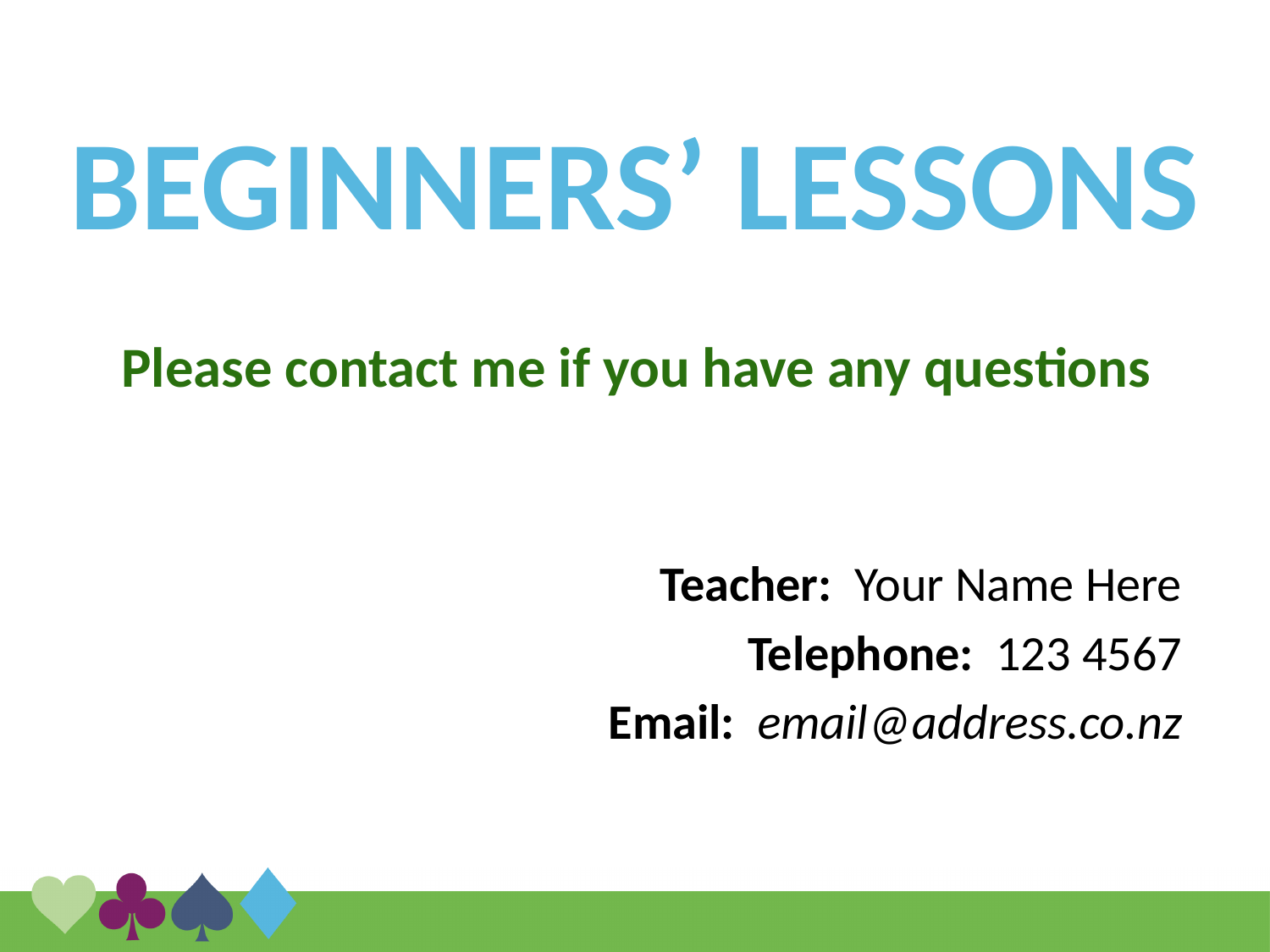

# BEGINNERS’ LESSONS
Please contact me if you have any questions
Teacher:  Your Name Here
Telephone:  123 4567
Email:  email@address.co.nz